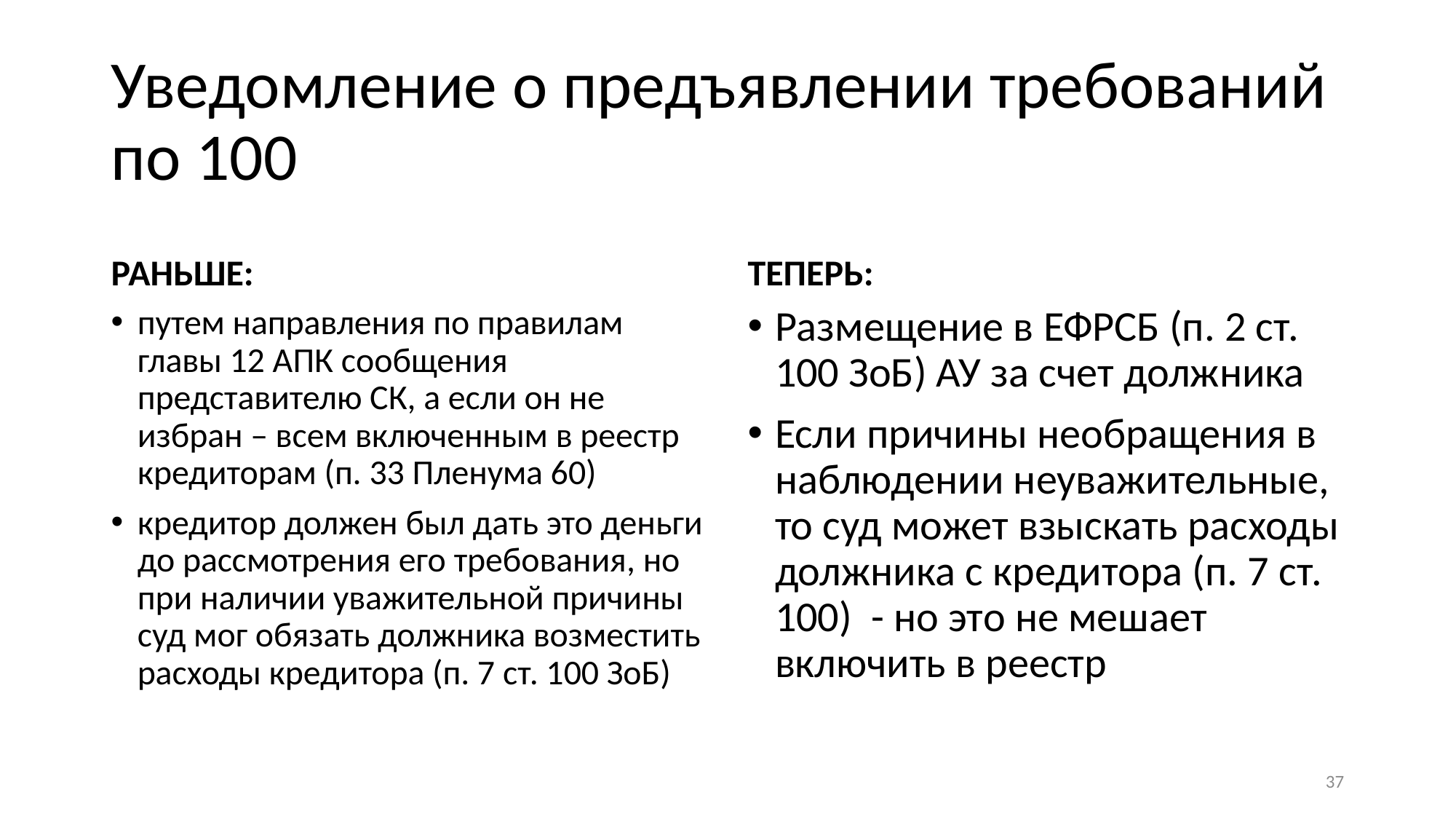

# Уведомление о предъявлении требований по 100
РАНЬШЕ:
ТЕПЕРЬ:
путем направления по правилам главы 12 АПК сообщения представителю СК, а если он не избран – всем включенным в реестр кредиторам (п. 33 Пленума 60)
кредитор должен был дать это деньги до рассмотрения его требования, но при наличии уважительной причины суд мог обязать должника возместить расходы кредитора (п. 7 ст. 100 ЗоБ)
Размещение в ЕФРСБ (п. 2 ст. 100 ЗоБ) АУ за счет должника
Если причины необращения в наблюдении неуважительные, то суд может взыскать расходы должника с кредитора (п. 7 ст. 100)  - но это не мешает включить в реестр

37